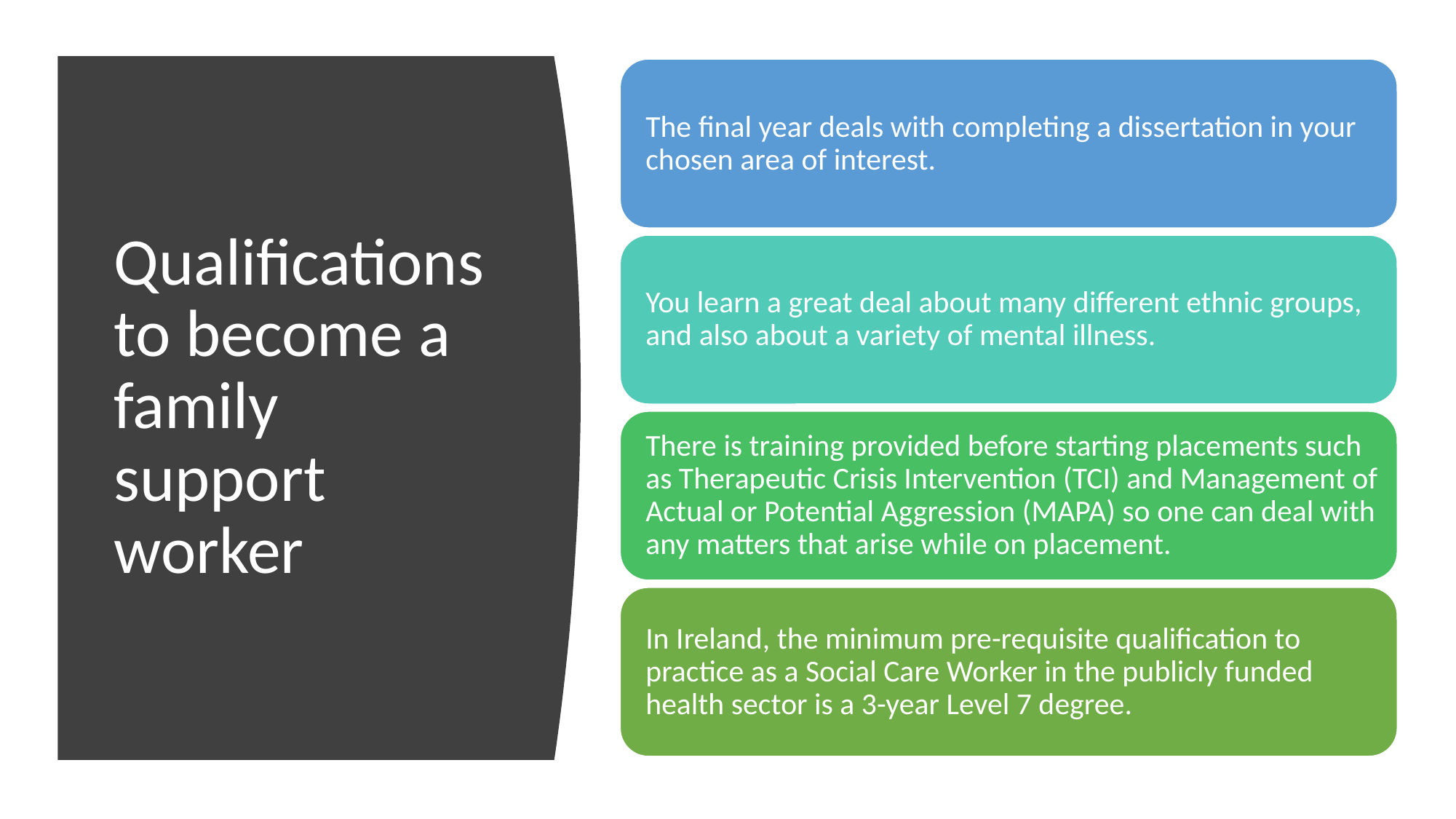

The final year deals with completing a dissertation in your chosen area of interest.
You learn a great deal about many different ethnic groups, and also about a variety of mental illness.
There is training provided before starting placements such as Therapeutic Crisis Intervention (TCI) and Management of Actual or Potential Aggression (MAPA) so one can deal with any matters that arise while on placement.
In Ireland, the minimum pre-requisite qualification to practice as a Social Care Worker in the publicly funded health sector is a 3-year Level 7 degree.

# Qualifications to become a family support worker